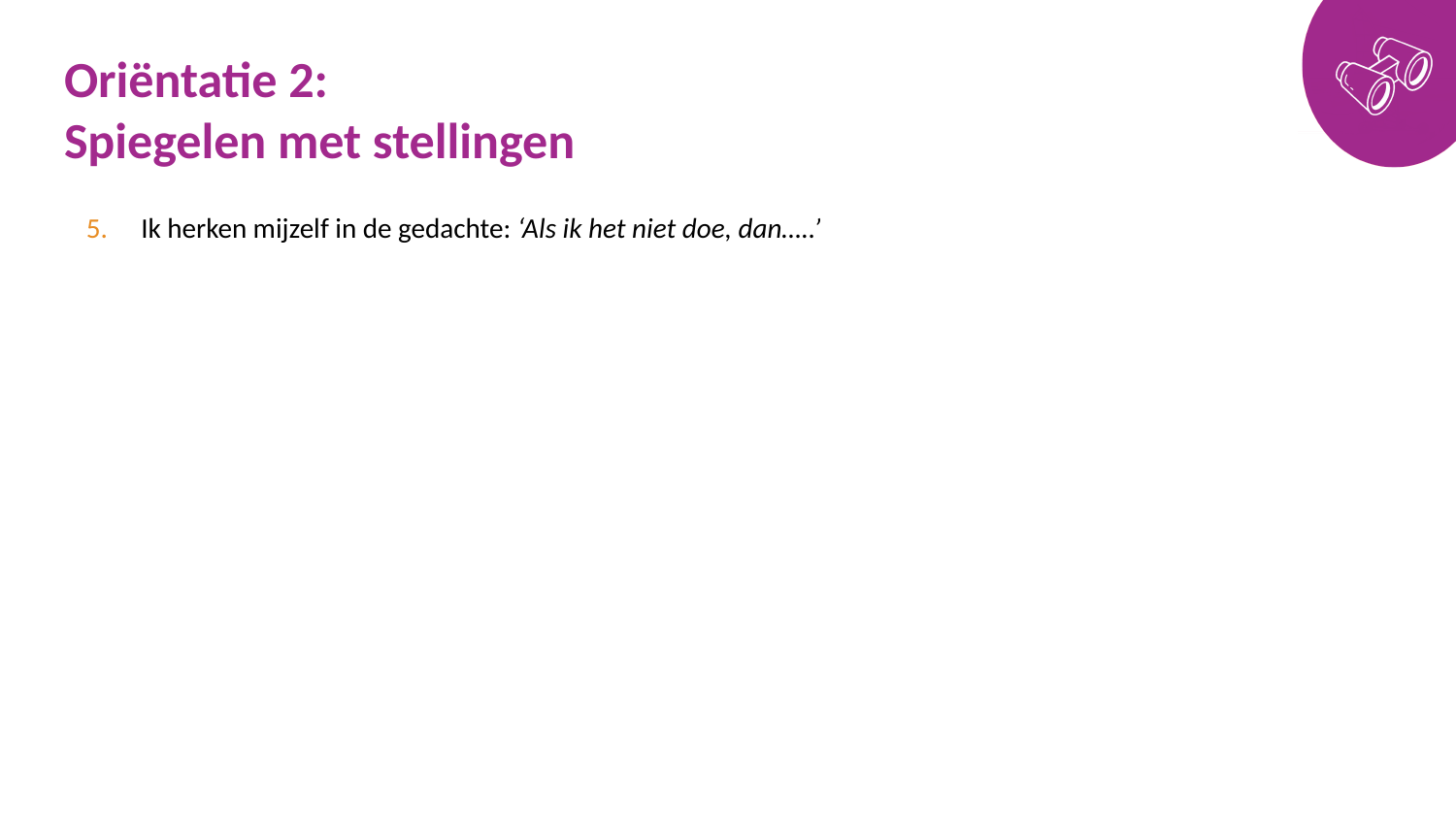

# Oriëntatie 2: Spiegelen met stellingen

Ik herken mijzelf in de gedachte: ‘Als ik het niet doe, dan…..’